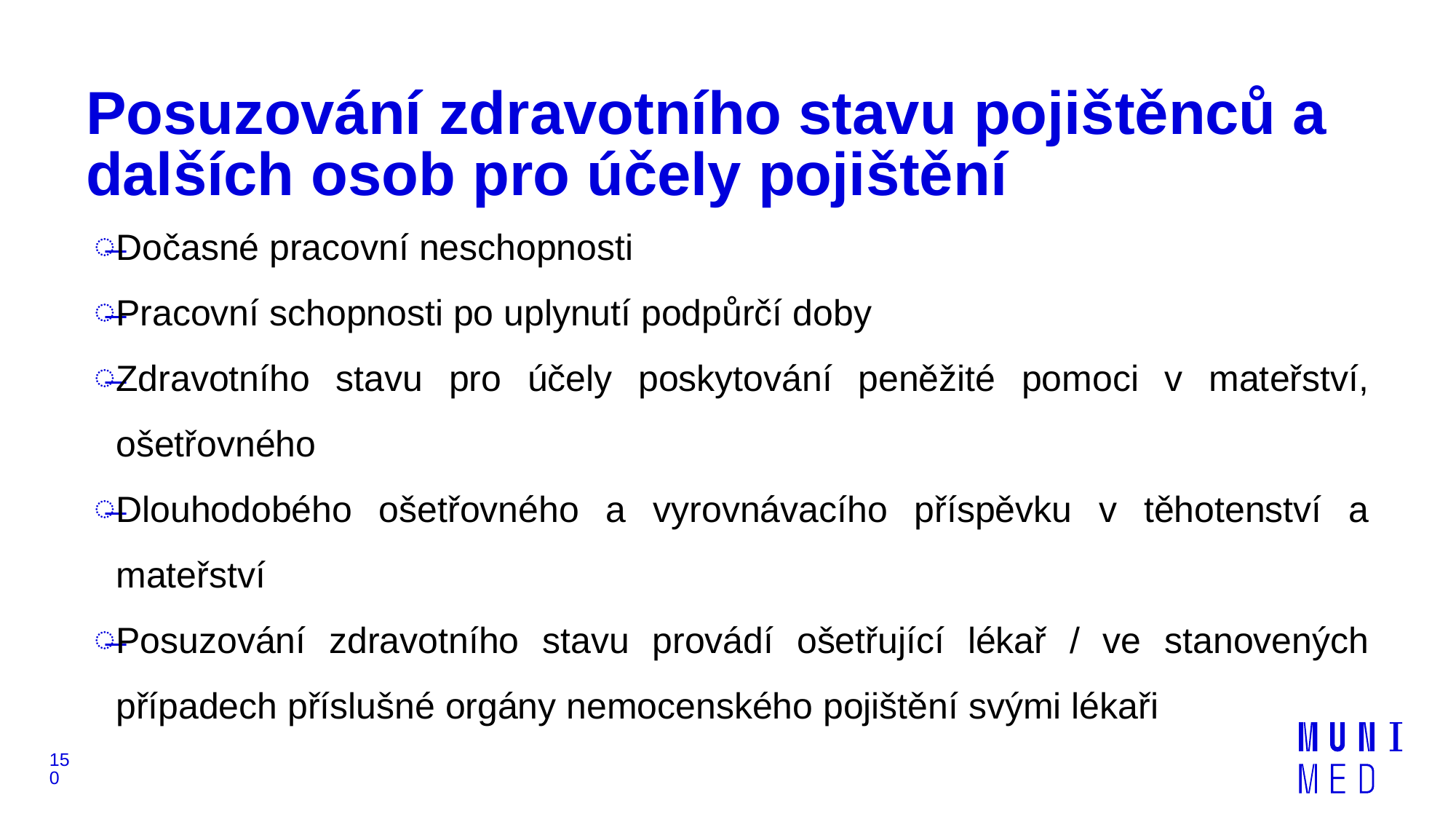

# Posuzování zdravotního stavu pojištěnců a dalších osob pro účely pojištění
Dočasné pracovní neschopnosti
Pracovní schopnosti po uplynutí podpůrčí doby
Zdravotního stavu pro účely poskytování peněžité pomoci v mateřství, ošetřovného
Dlouhodobého ošetřovného a vyrovnávacího příspěvku v těhotenství a mateřství
Posuzování zdravotního stavu provádí ošetřující lékař / ve stanovených případech příslušné orgány nemocenského pojištění svými lékaři

150